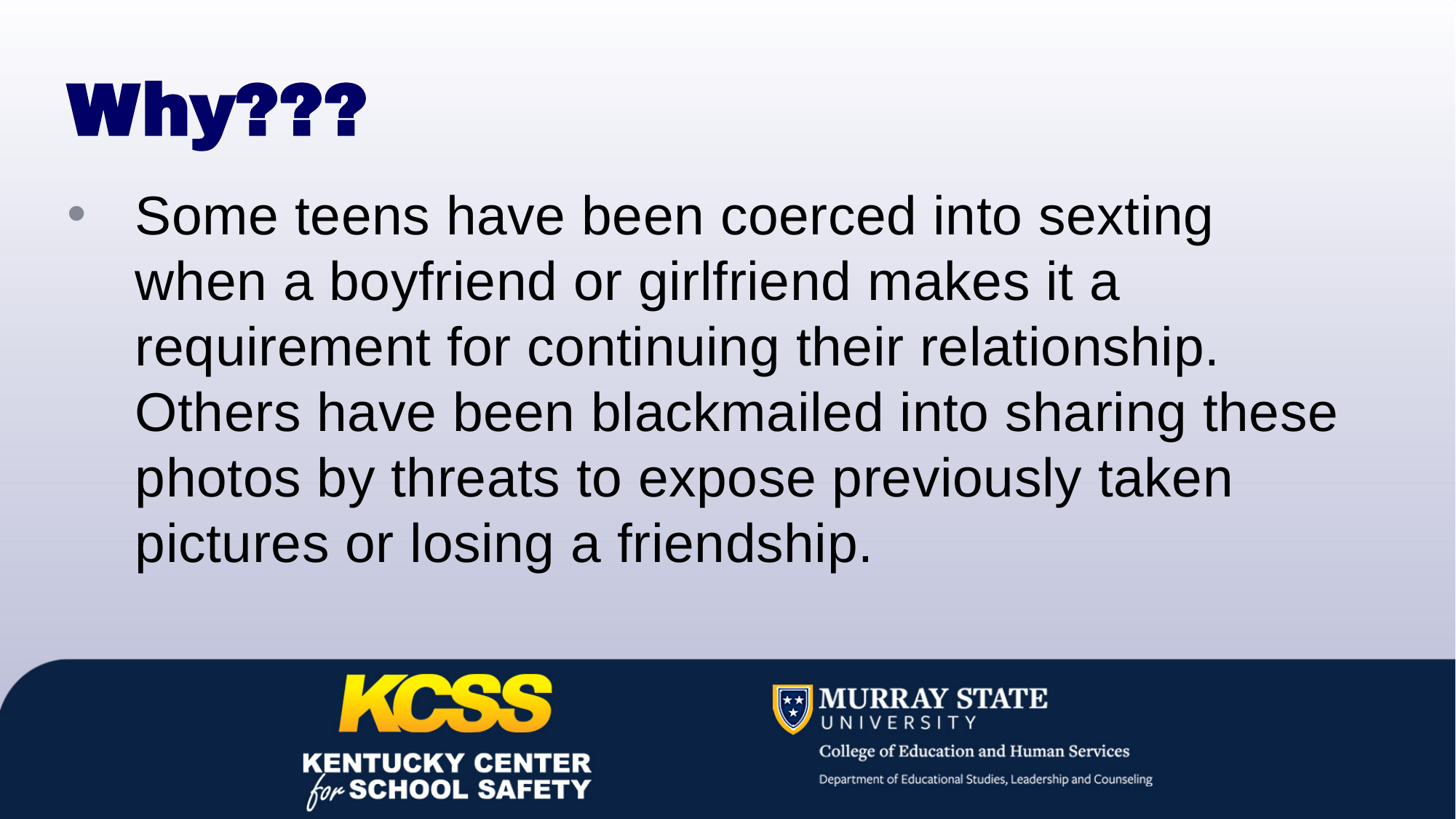

# Why???
Some teens have been coerced into sexting when a boyfriend or girlfriend makes it a requirement for continuing their relationship. Others have been blackmailed into sharing these photos by threats to expose previously taken pictures or losing a friendship.